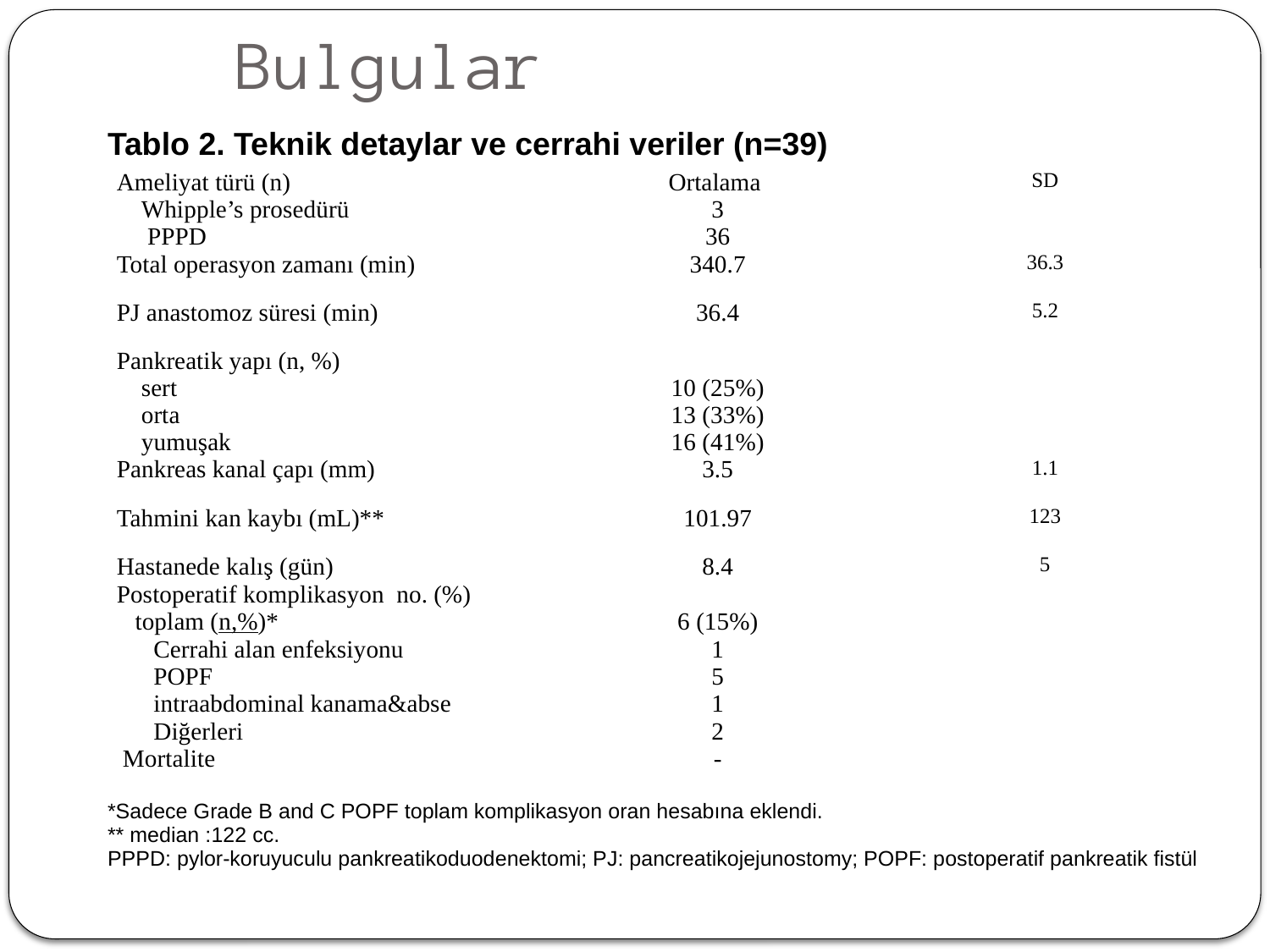

# Bulgular
| Tablo 2. Teknik detaylar ve cerrahi veriler (n=39) |  |  |
| --- | --- | --- |
| Ameliyat türü (n) Whipple’s prosedürü PPPD | Ortalama 3 36 | SD |
| Total operasyon zamanı (min) | 340.7 | 36.3 |
| PJ anastomoz süresi (min) | 36.4 | 5.2 |
| Pankreatik yapı (n, %) sert orta yumuşak | 10 (25%) 13 (33%) 16 (41%) |  |
| Pankreas kanal çapı (mm) | 3.5 | 1.1 |
| Tahmini kan kaybı (mL)\*\* | 101.97 | 123 |
| Hastanede kalış (gün) | 8.4 | 5 |
| Postoperatif komplikasyon no. (%) toplam (n,%)\* Cerrahi alan enfeksiyonu POPF intraabdominal kanama&abse Diğerleri | 6 (15%) 1 5 1 2 |  |
| Mortalite | - |  |
| \*Sadece Grade B and C POPF toplam komplikasyon oran hesabına eklendi. \*\* median :122 cc. PPPD: pylor-koruyuculu pankreatikoduodenektomi; PJ: pancreatikojejunostomy; POPF: postoperatif pankreatik fistül |  |  |